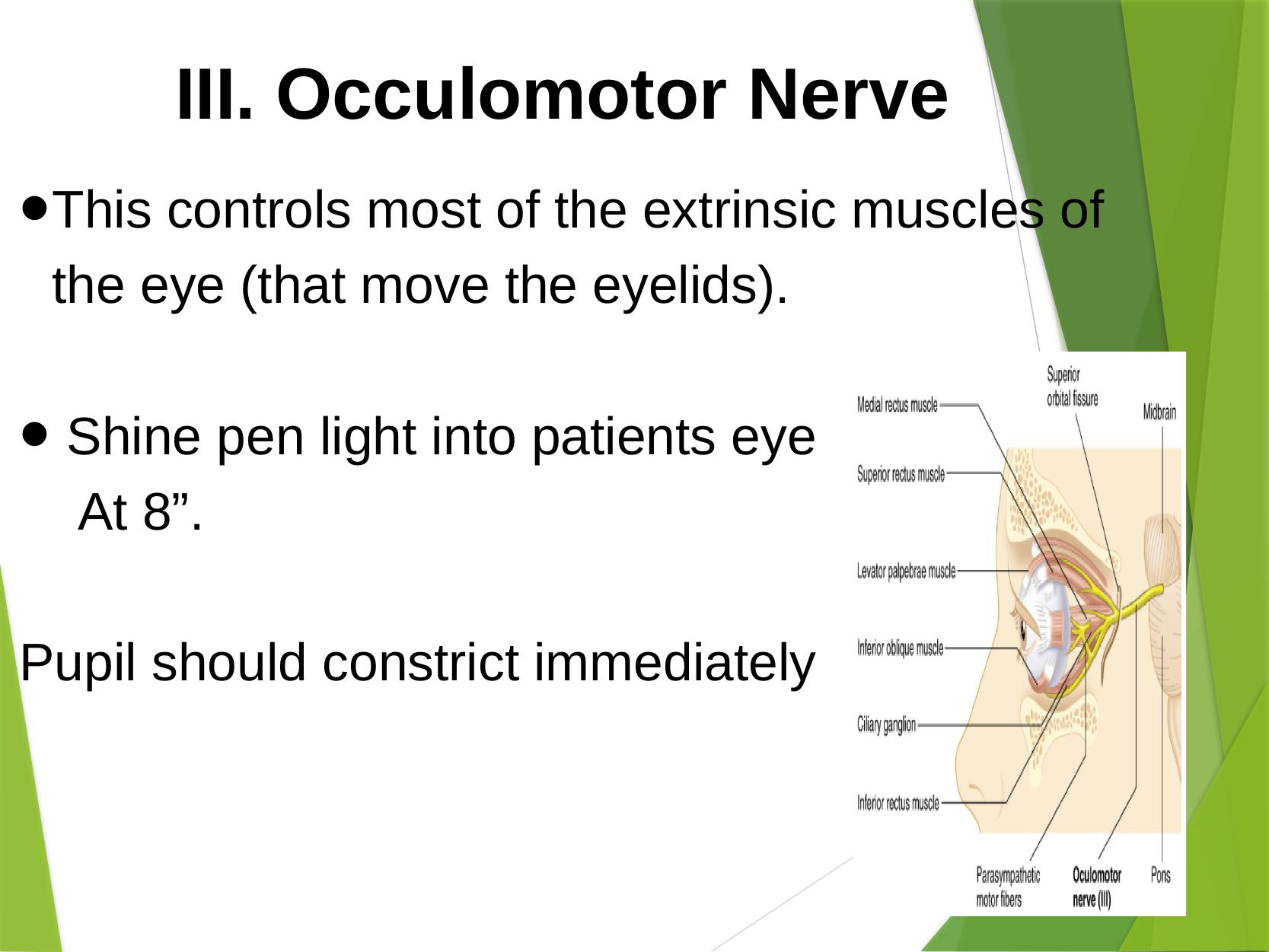

III. Occulomotor Nerve
This controls most of the extrinsic muscles of the eye (that move the eyelids).

 Shine pen light into patients eye
    At 8”.

Pupil should constrict immediately